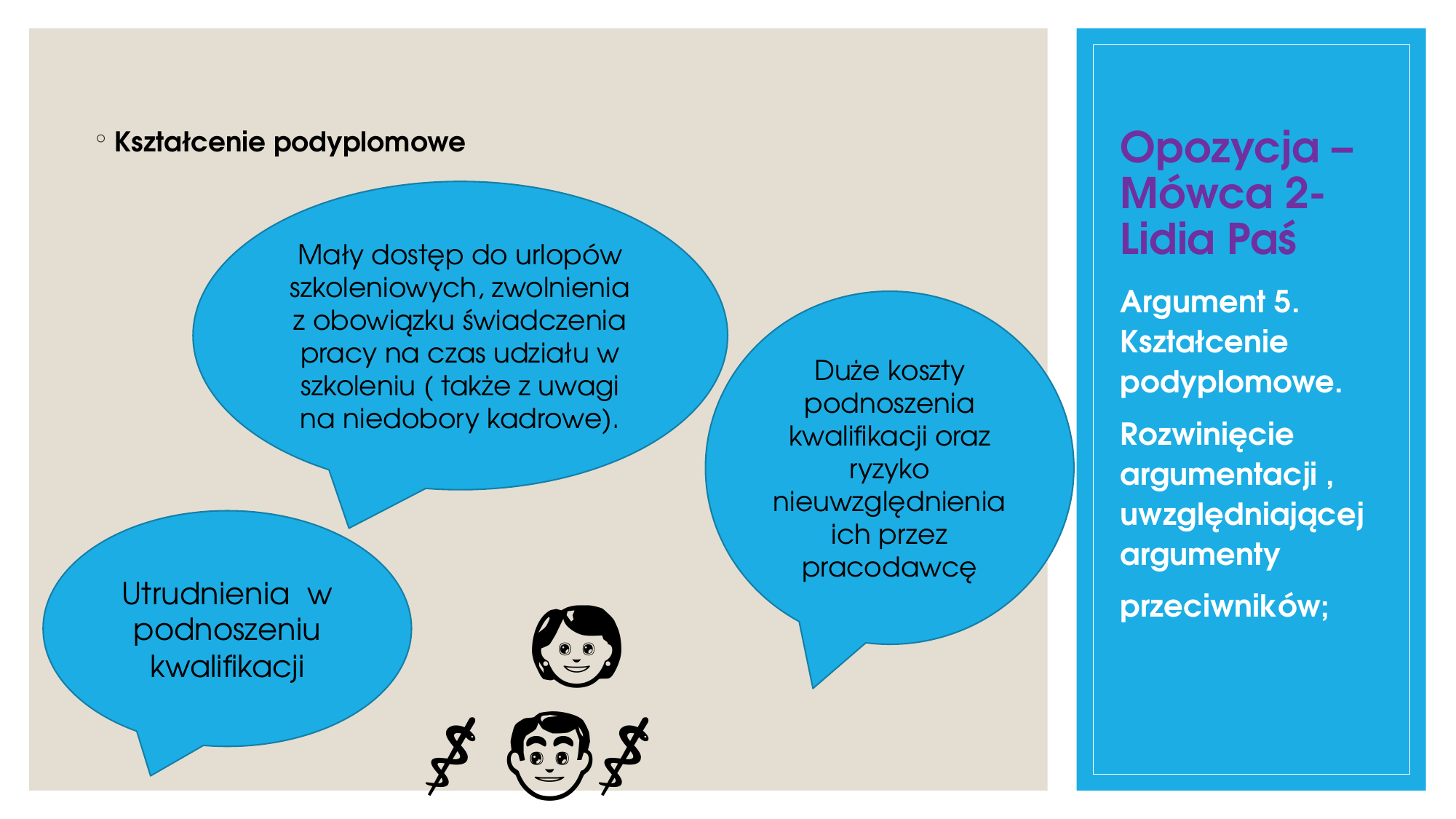

Kształcenie podyplomowe

# Opozycja – Mówca 2-Lidia Paś
Mały dostęp do urlopów szkoleniowych, zwolnienia z obowiązku świadczenia pracy na czas udziału w szkoleniu ( także z uwagi na niedobory kadrowe).
Argument 5. Kształcenie podyplomowe.
Rozwinięcie argumentacji , uwzględniającej argumenty
przeciwników;

Duże koszty podnoszenia kwalifikacji oraz ryzyko nieuwzględnienia ich przez pracodawcę
Utrudnienia  w podnoszeniu kwalifikacji
	👩‍⚕️ 👨‍⚕️